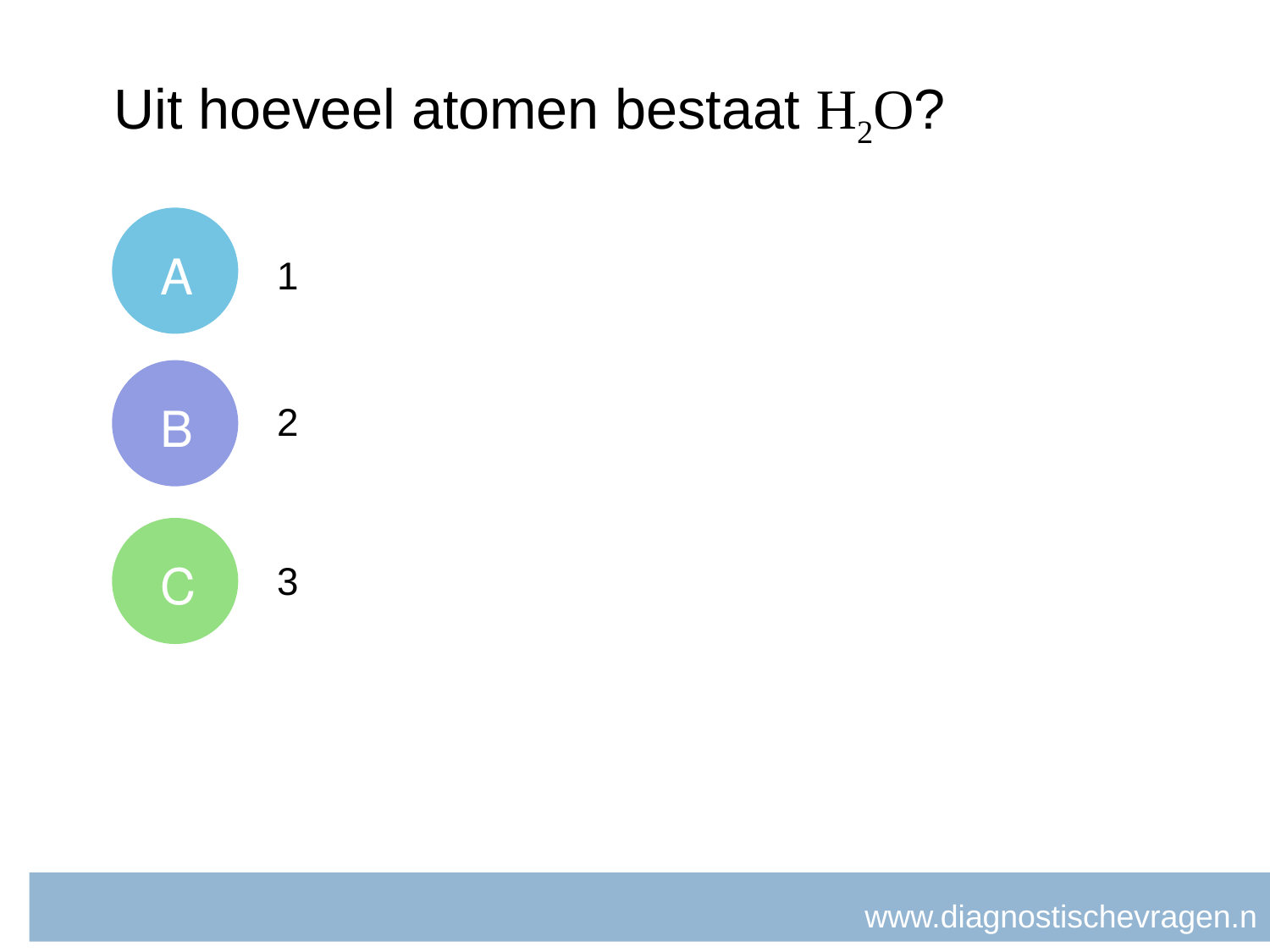

# Uit hoeveel atomen bestaat H2O?

A
1

B
2

C
3

www.diagnostischevragen.nl